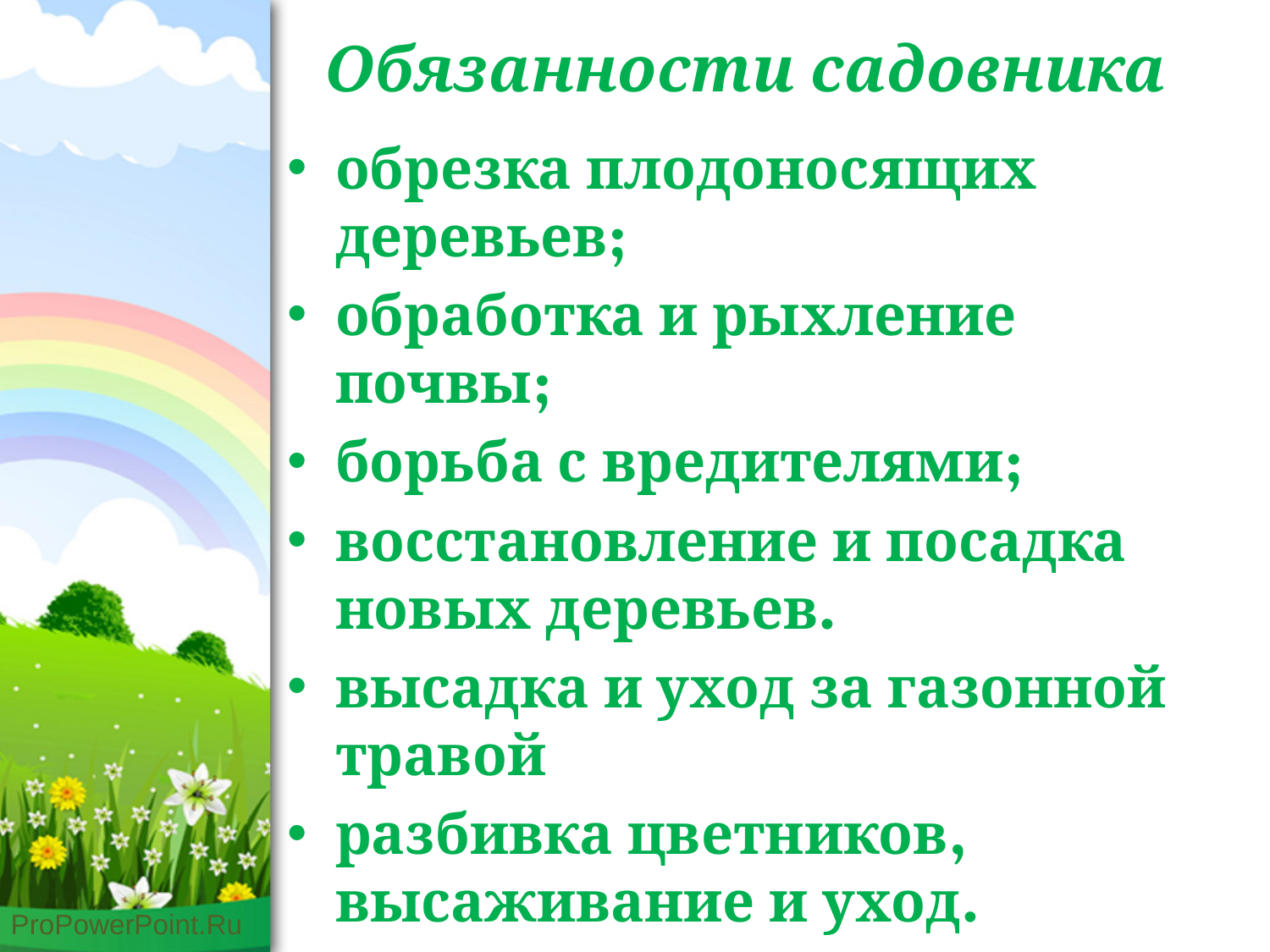

# Обязанности садовника
обрезка плодоносящих деревьев;
обработка и рыхление почвы;
борьба с вредителями;
восстановление и посадка новых деревьев.
высадка и уход за газонной травой
разбивка цветников, высаживание и уход.